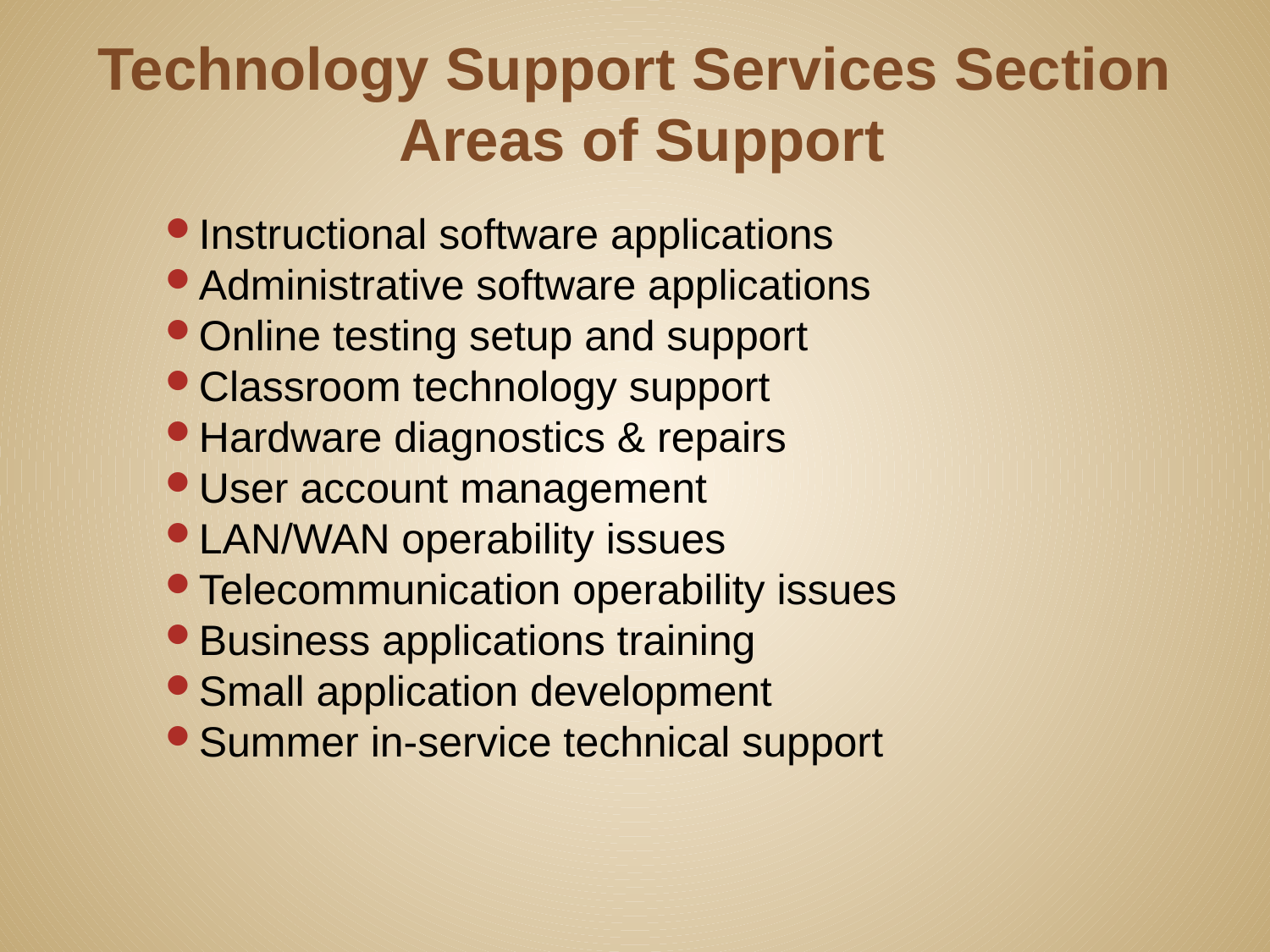

# Technology Support Services Section Areas of Support
Instructional software applications
Administrative software applications
Online testing setup and support
Classroom technology support
Hardware diagnostics & repairs
User account management
LAN/WAN operability issues
Telecommunication operability issues
Business applications training
Small application development
Summer in-service technical support